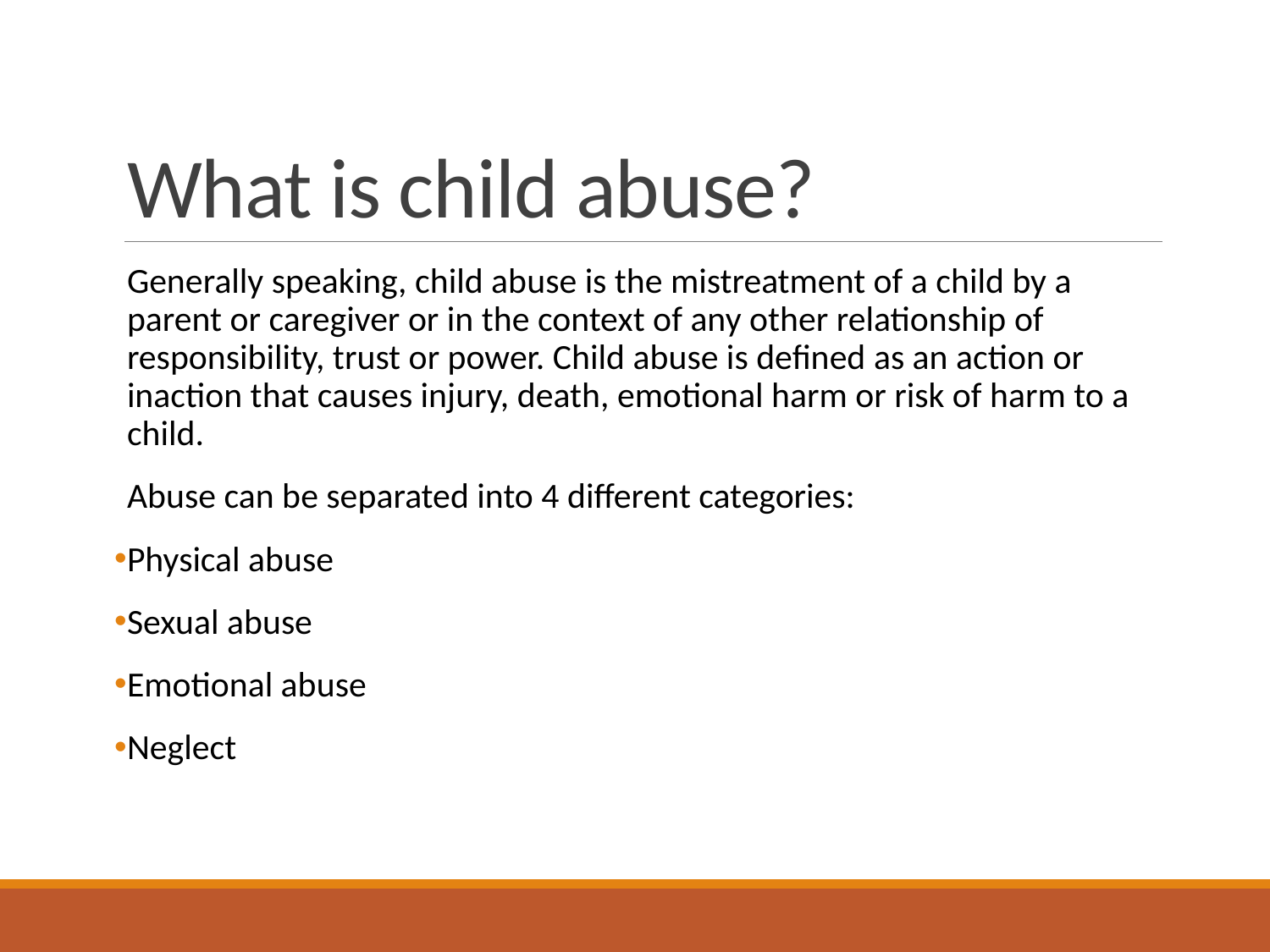

# What is child abuse?
Generally speaking, child abuse is the mistreatment of a child by a parent or caregiver or in the context of any other relationship of responsibility, trust or power. Child abuse is defined as an action or inaction that causes injury, death, emotional harm or risk of harm to a child.
Abuse can be separated into 4 different categories:
Physical abuse
Sexual abuse
Emotional abuse
Neglect